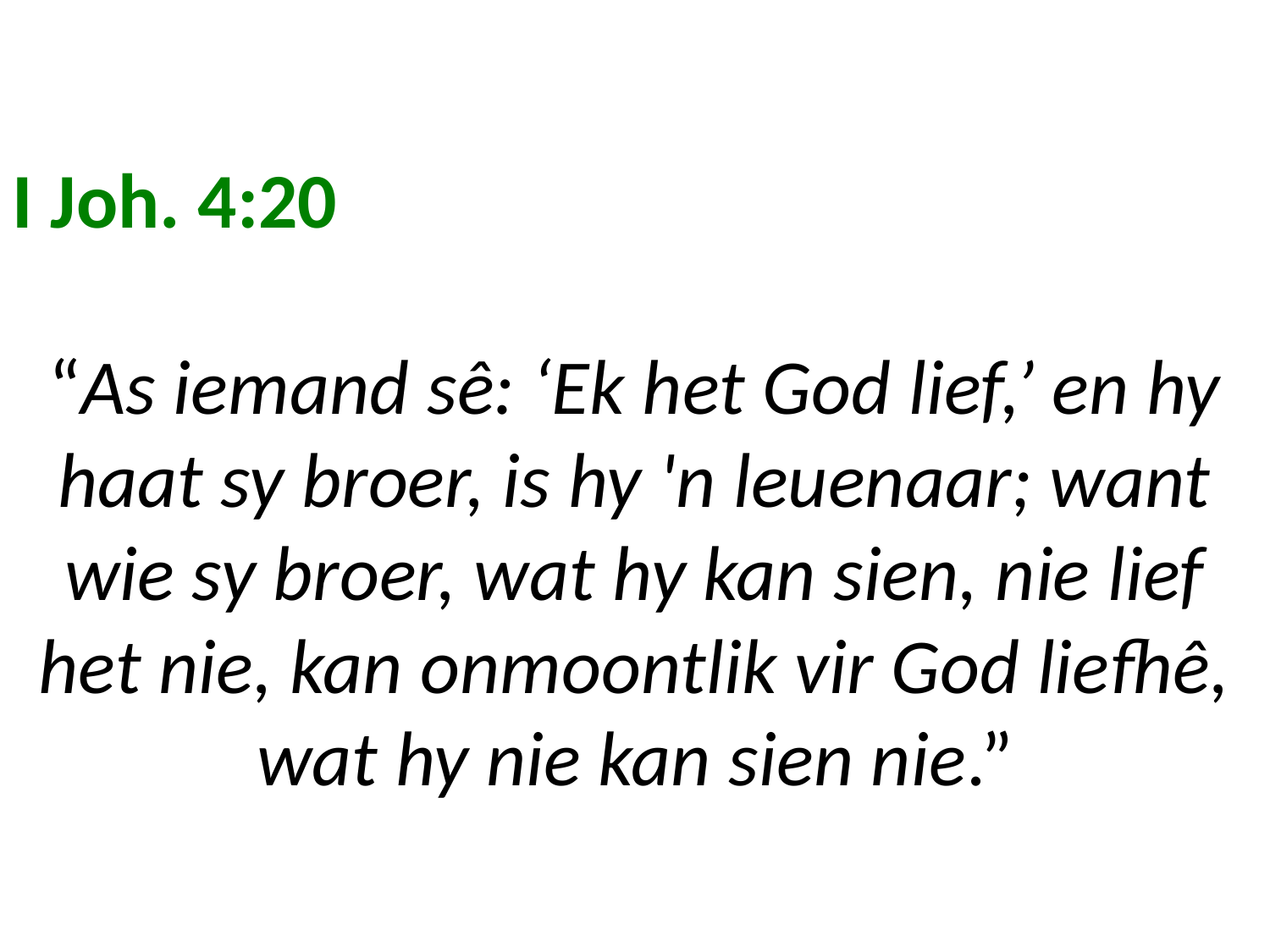

I Joh. 4:20

“As iemand sê: ‘Ek het God lief,’ en hy haat sy broer, is hy 'n leuenaar; want wie sy broer, wat hy kan sien, nie lief het nie, kan onmoontlik vir God liefhê, wat hy nie kan sien nie.”